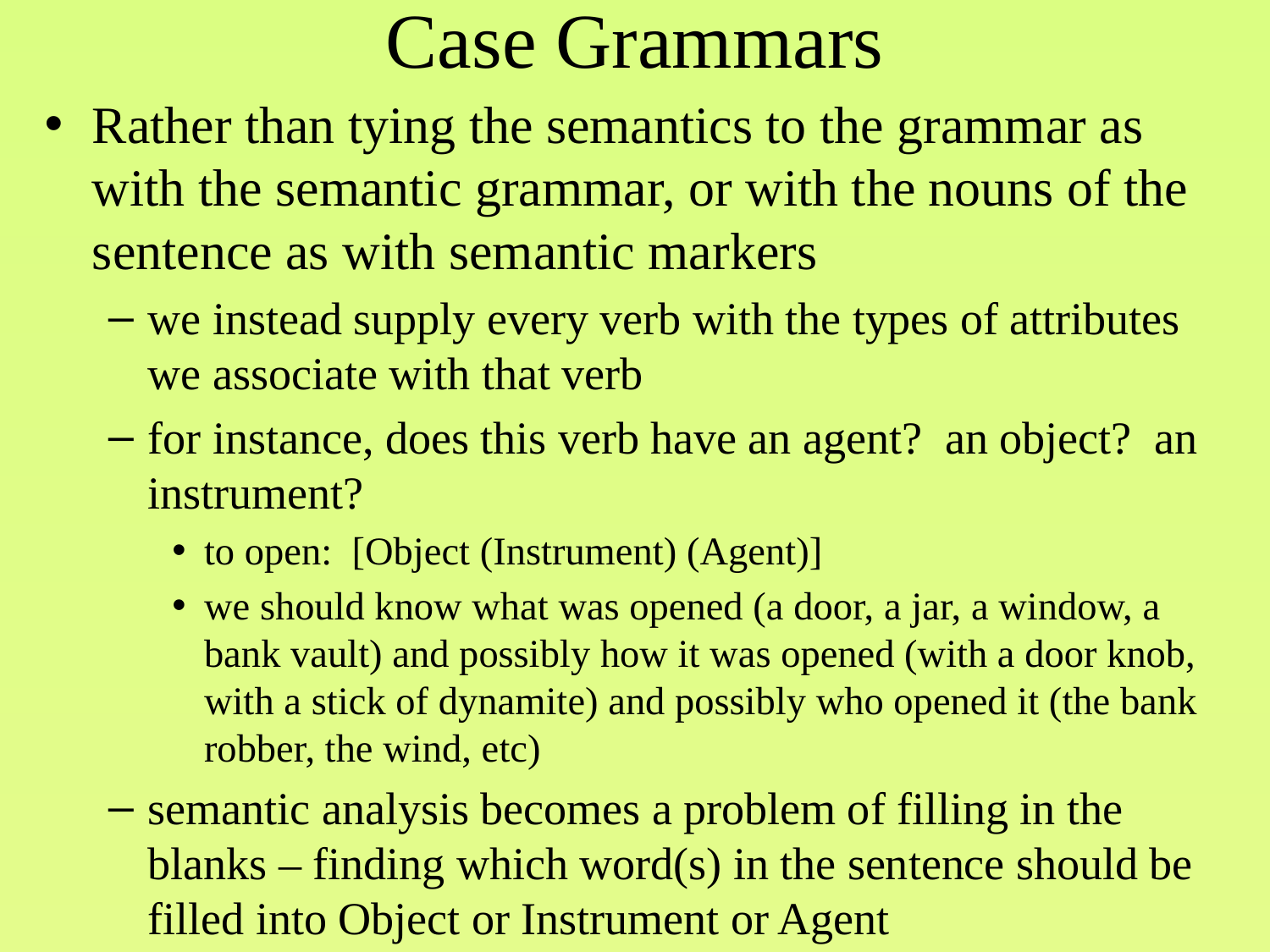

# Case Grammars
Rather than tying the semantics to the grammar as with the semantic grammar, or with the nouns of the sentence as with semantic markers
we instead supply every verb with the types of attributes we associate with that verb
for instance, does this verb have an agent?  an object?  an instrument?
to open:  [Object (Instrument) (Agent)]
we should know what was opened (a door, a jar, a window, a bank vault) and possibly how it was opened (with a door knob, with a stick of dynamite) and possibly who opened it (the bank robber, the wind, etc)
semantic analysis becomes a problem of filling in the blanks – finding which word(s) in the sentence should be filled into Object or Instrument or Agent